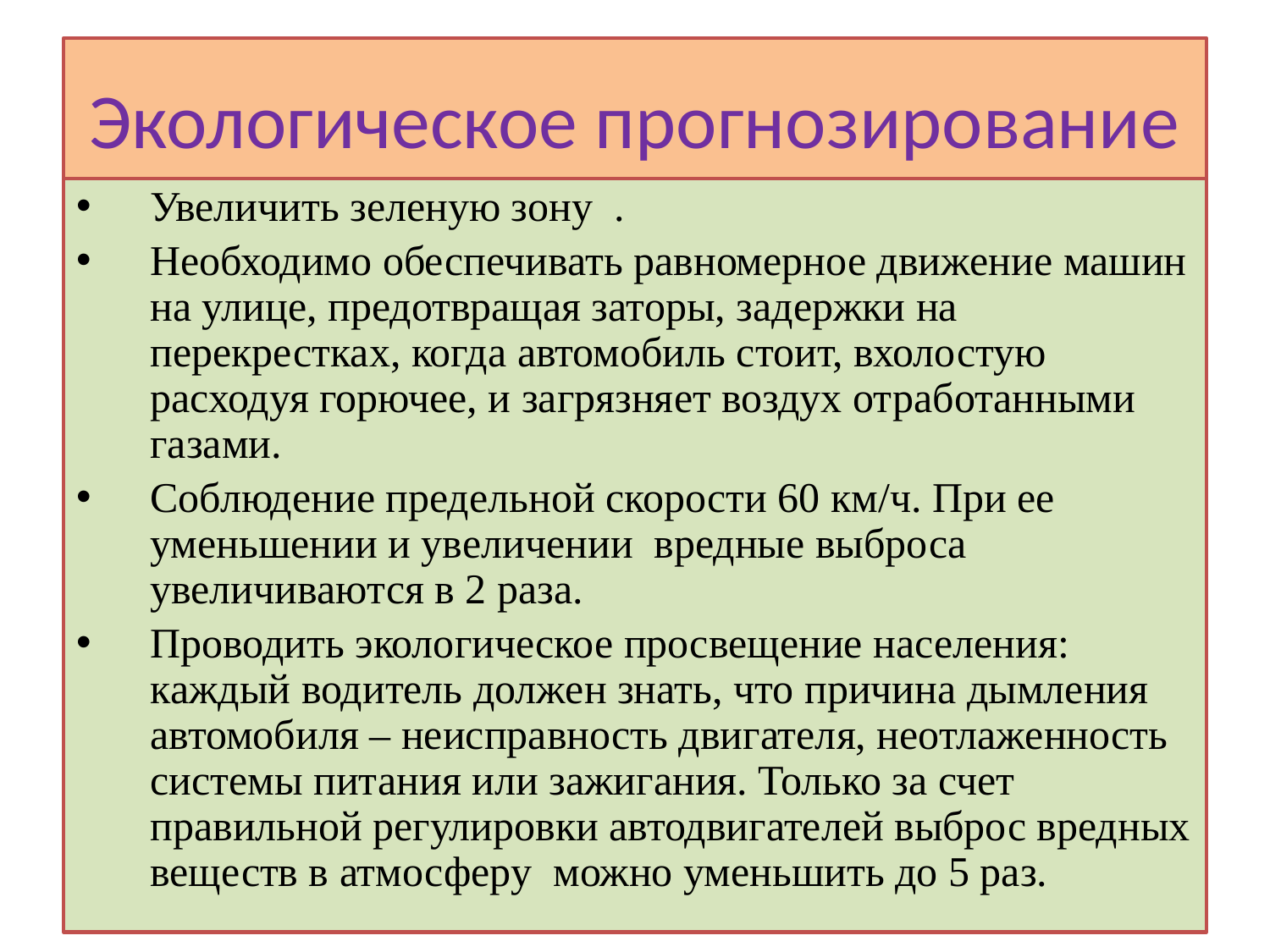

# Экологическое прогнозирование
Увеличить зеленую зону  .
Необходимо обеспечивать равномерное движение машин на улице, предотвращая заторы, задержки на перекрестках, когда автомобиль стоит, вхолостую расходуя горючее, и загрязняет воздух отработанными газами.
Соблюдение предельной скорости 60 км/ч. При ее уменьшении и увеличении  вредные выброса увеличиваются в 2 раза.
Проводить экологическое просвещение населения: каждый водитель должен знать, что причина дымления автомобиля – неисправность двигателя, неотлаженность системы питания или зажигания. Только за счет правильной регулировки автодвигателей выброс вредных веществ в атмосферу  можно уменьшить до 5 раз.